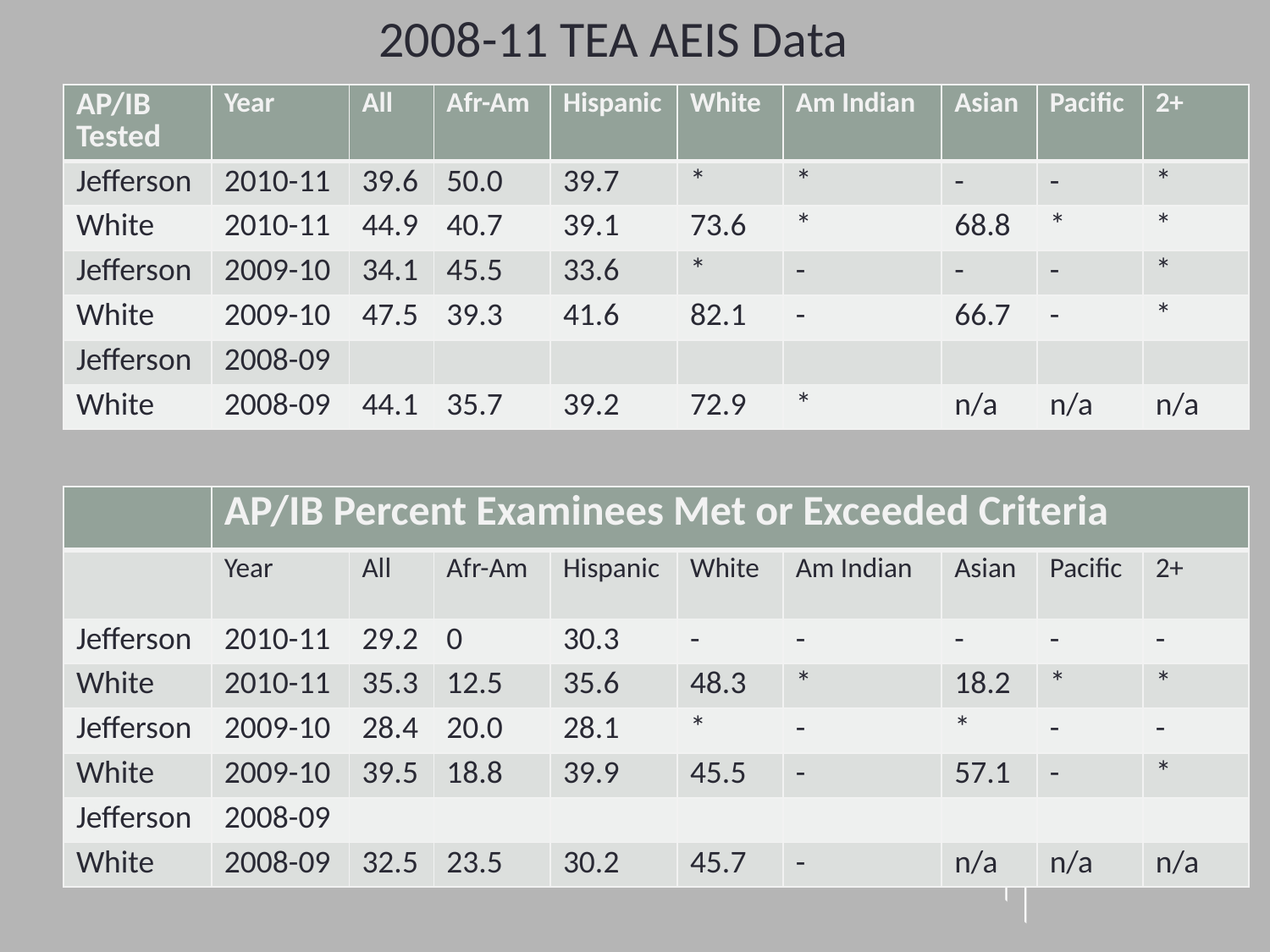

# 2008-11 TEA AEIS Data
| AP/IB Tested | Year | All | Afr-Am | Hispanic | White | Am Indian | Asian | Pacific | 2+ |
| --- | --- | --- | --- | --- | --- | --- | --- | --- | --- |
| Jefferson | 2010-11 | 39.6 | 50.0 | 39.7 | \* | \* | - | - | \* |
| White | 2010-11 | 44.9 | 40.7 | 39.1 | 73.6 | \* | 68.8 | \* | \* |
| Jefferson | 2009-10 | 34.1 | 45.5 | 33.6 | \* | - | - | - | \* |
| White | 2009-10 | 47.5 | 39.3 | 41.6 | 82.1 | - | 66.7 | - | \* |
| Jefferson | 2008-09 |  |  |  |  |  |  |  |  |
| White | 2008-09 | 44.1 | 35.7 | 39.2 | 72.9 | \* | n/a | n/a | n/a |

IP PercenAP/IP Percentage Tested
tage TestedAP/IP Percentage Tested
|  | AP/IB Percent Examinees Met or Exceeded Criteria |  |  |  |  |  |  |  |  |
| --- | --- | --- | --- | --- | --- | --- | --- | --- | --- |
|  | Year | All | Afr-Am | Hispanic | White | Am Indian | Asian | Pacific | 2+ |
| Jefferson | 2010-11 | 29.2 | 0 | 30.3 | - | - | - | - | - |
| White | 2010-11 | 35.3 | 12.5 | 35.6 | 48.3 | \* | 18.2 | \* | \* |
| Jefferson | 2009-10 | 28.4 | 20.0 | 28.1 | \* | - | \* | - | - |
| White | 2009-10 | 39.5 | 18.8 | 39.9 | 45.5 | - | 57.1 | - | \* |
| Jefferson | 2008-09 |  |  |  |  |  |  |  |  |
| White | 2008-09 | 32.5 | 23.5 | 30.2 | 45.7 | - | n/a | n/a | n/a |